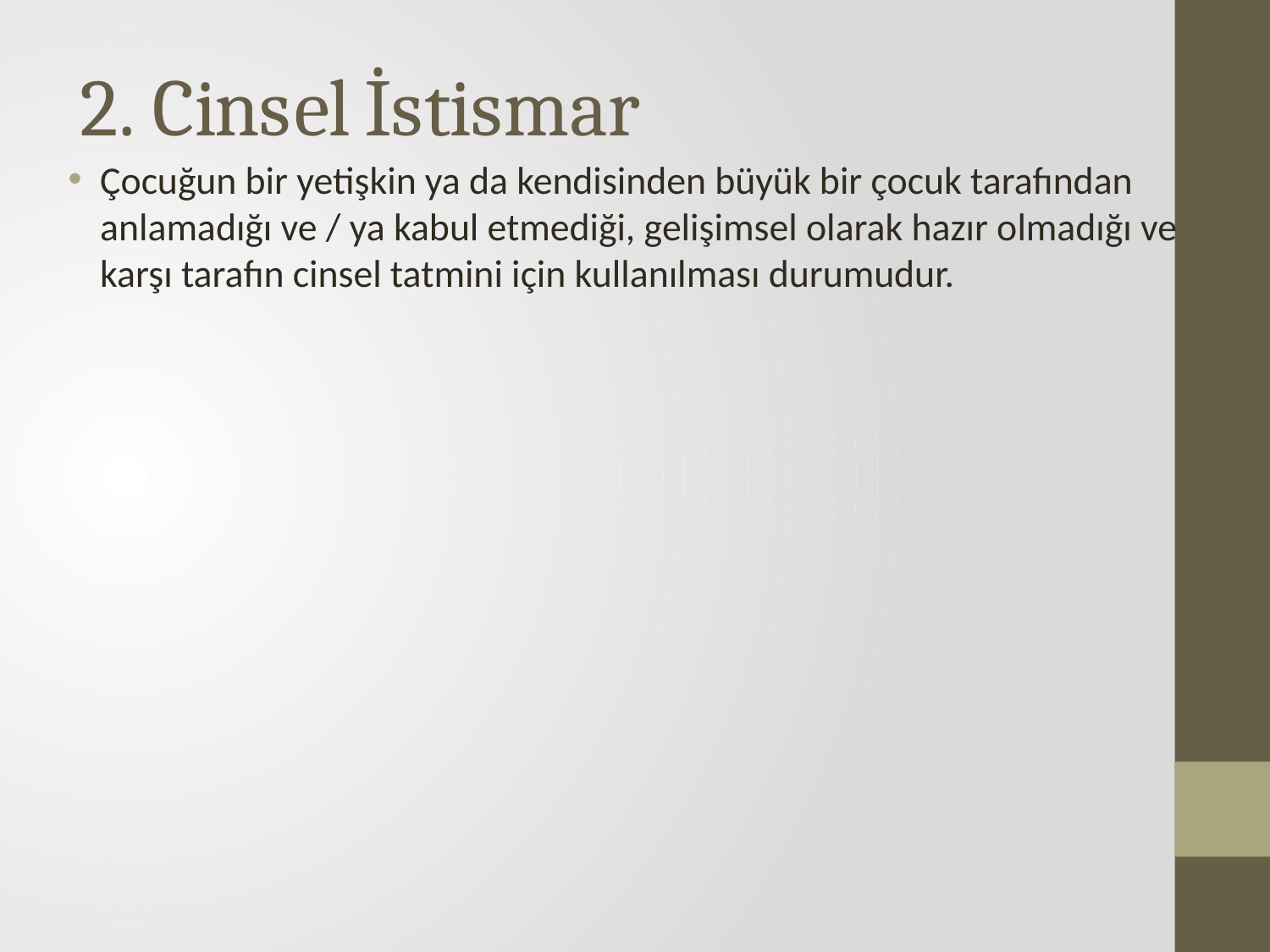

# 2. Cinsel İstismar
Çocuğun bir yetişkin ya da kendisinden büyük bir çocuk tarafından anlamadığı ve / ya kabul etmediği, gelişimsel olarak hazır olmadığı ve karşı tarafın cinsel tatmini için kullanılması durumudur.